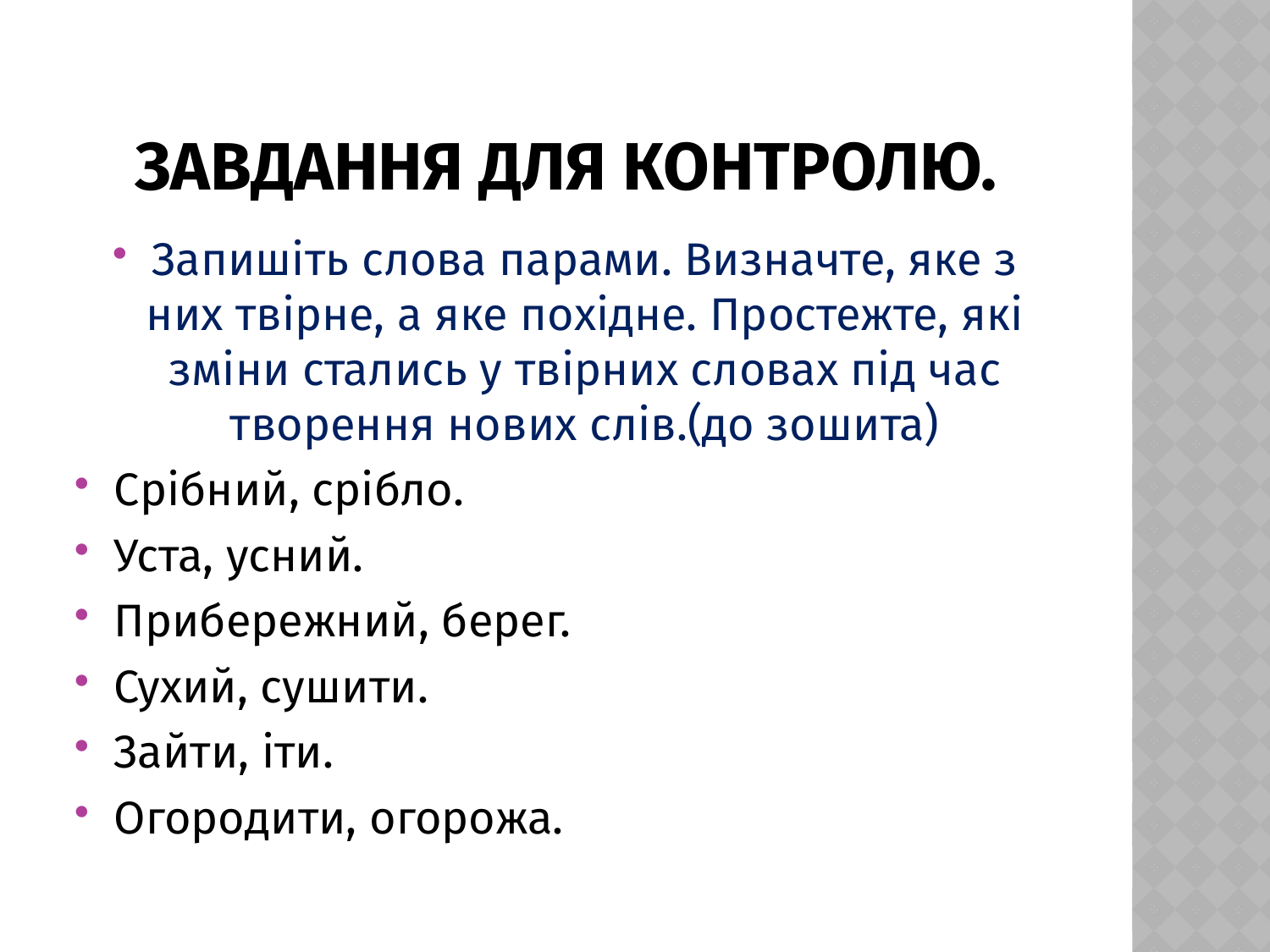

# Завдання для контролю.
Запишіть слова парами. Визначте, яке з них твірне, а яке похідне. Простежте, які зміни стались у твірних словах під час творення нових слів.(до зошита)
Срібний, срібло.
Уста, усний.
Прибережний, берег.
Сухий, сушити.
Зайти, іти.
Огородити, огорожа.